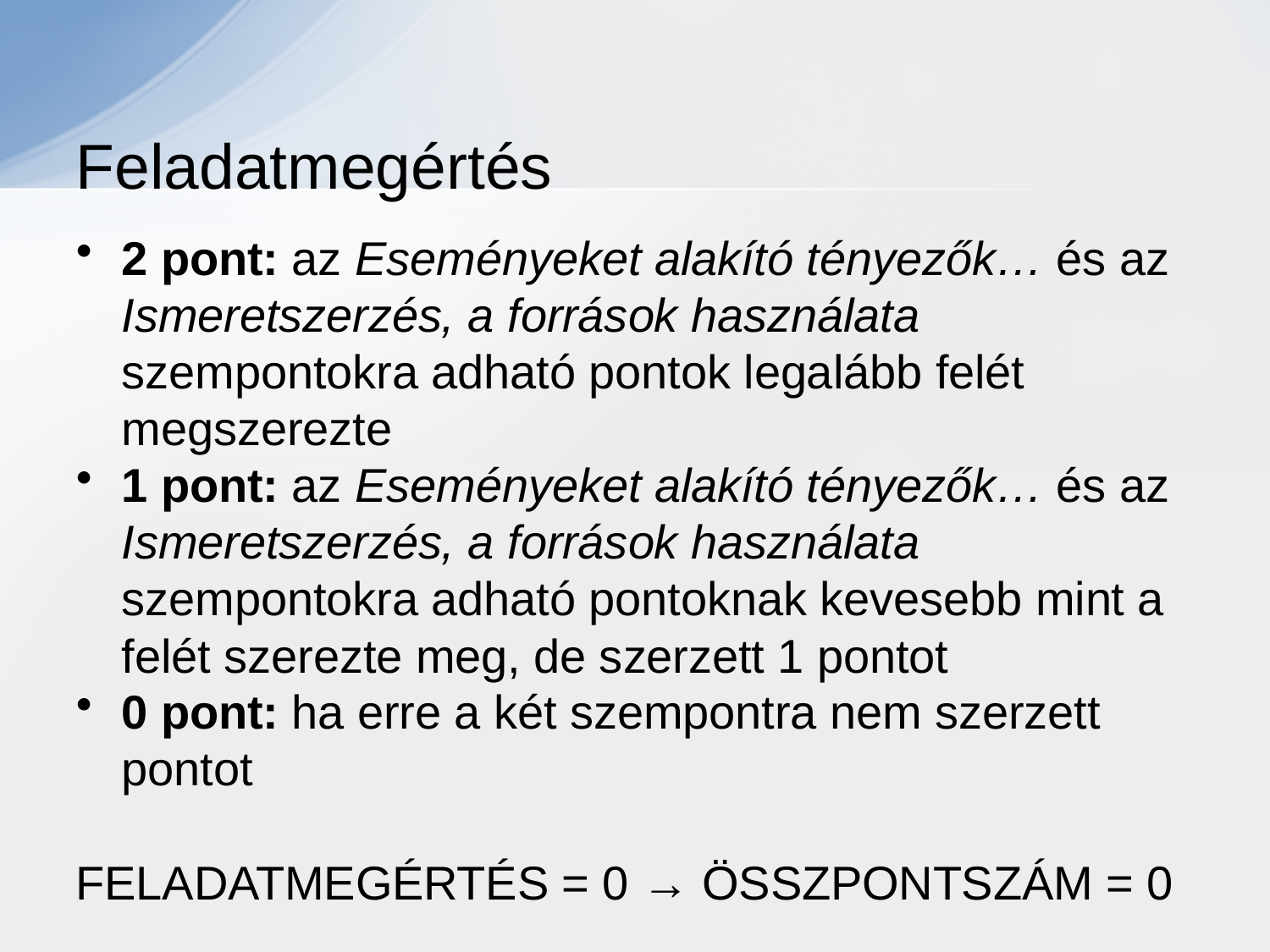

# Feladatmegértés
2 pont: az Eseményeket alakító tényezők… és az Ismeretszerzés, a források használata szempontokra adható pontok legalább felét megszerezte
1 pont: az Eseményeket alakító tényezők… és az Ismeretszerzés, a források használata szempontokra adható pontoknak kevesebb mint a felét szerezte meg, de szerzett 1 pontot
0 pont: ha erre a két szempontra nem szerzett pontot

FELADATMEGÉRTÉS = 0 → ÖSSZPONTSZÁM = 0